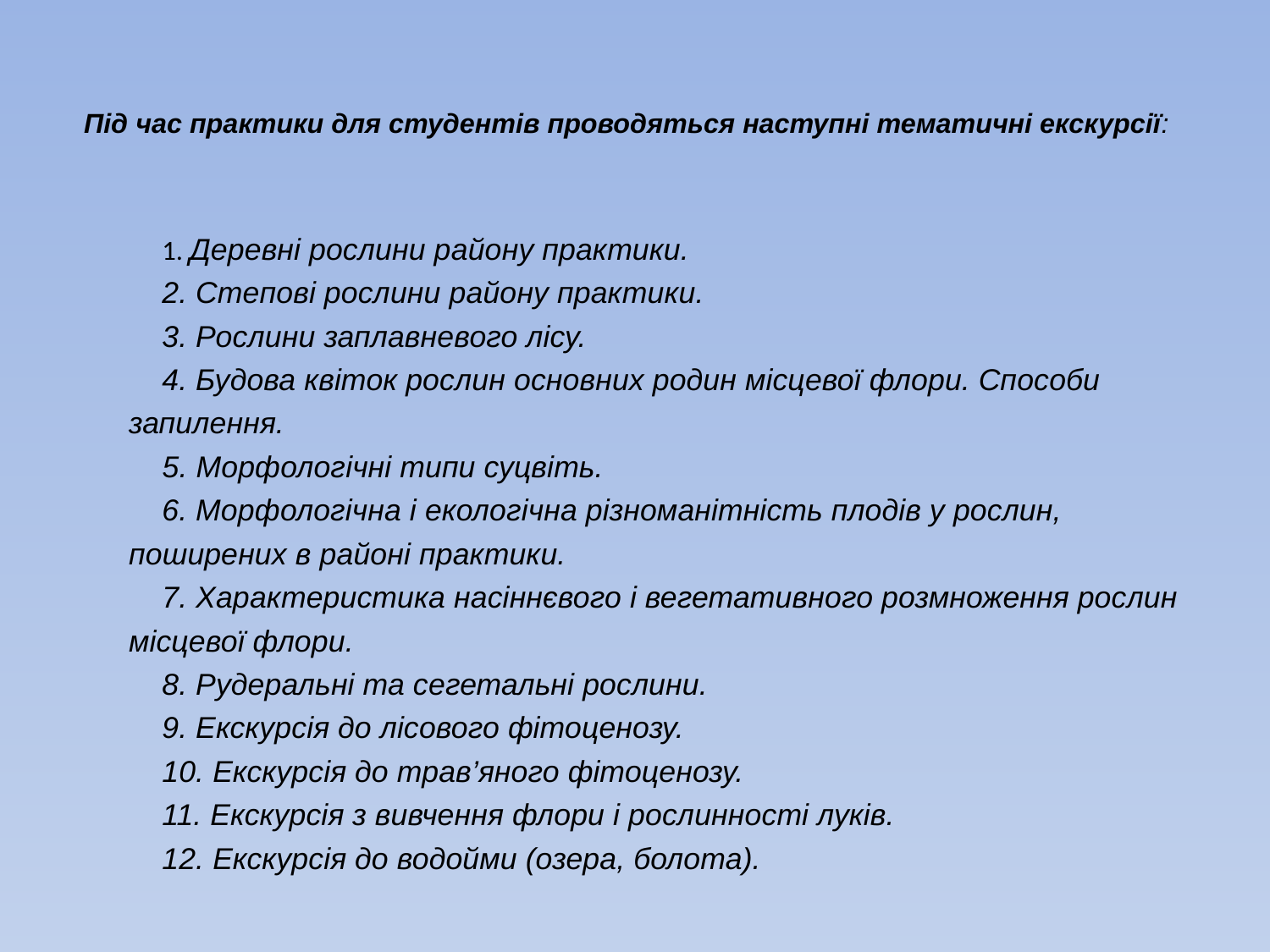

# Під час практики для студентів проводяться наступні тематичні екскурсії:
1. Деревні рослини району практики.
2. Степові рослини району практики.
3. Рослини заплавневого лісу.
4. Будова квіток рослин основних родин місцевої флори. Способи запилення.
5. Морфологічні типи суцвіть.
6. Морфологічна і екологічна різноманітність плодів у рослин, поширених в районі практики.
7. Характеристика насіннєвого і вегетативного розмноження рослин місцевої флори.
8. Рудеральні та сегетальні рослини.
9. Екскурсія до лісового фітоценозу.
10. Екскурсія до трав’яного фітоценозу.
11. Екскурсія з вивчення флори і рослинності луків.
12. Екскурсія до водойми (озера, болота).